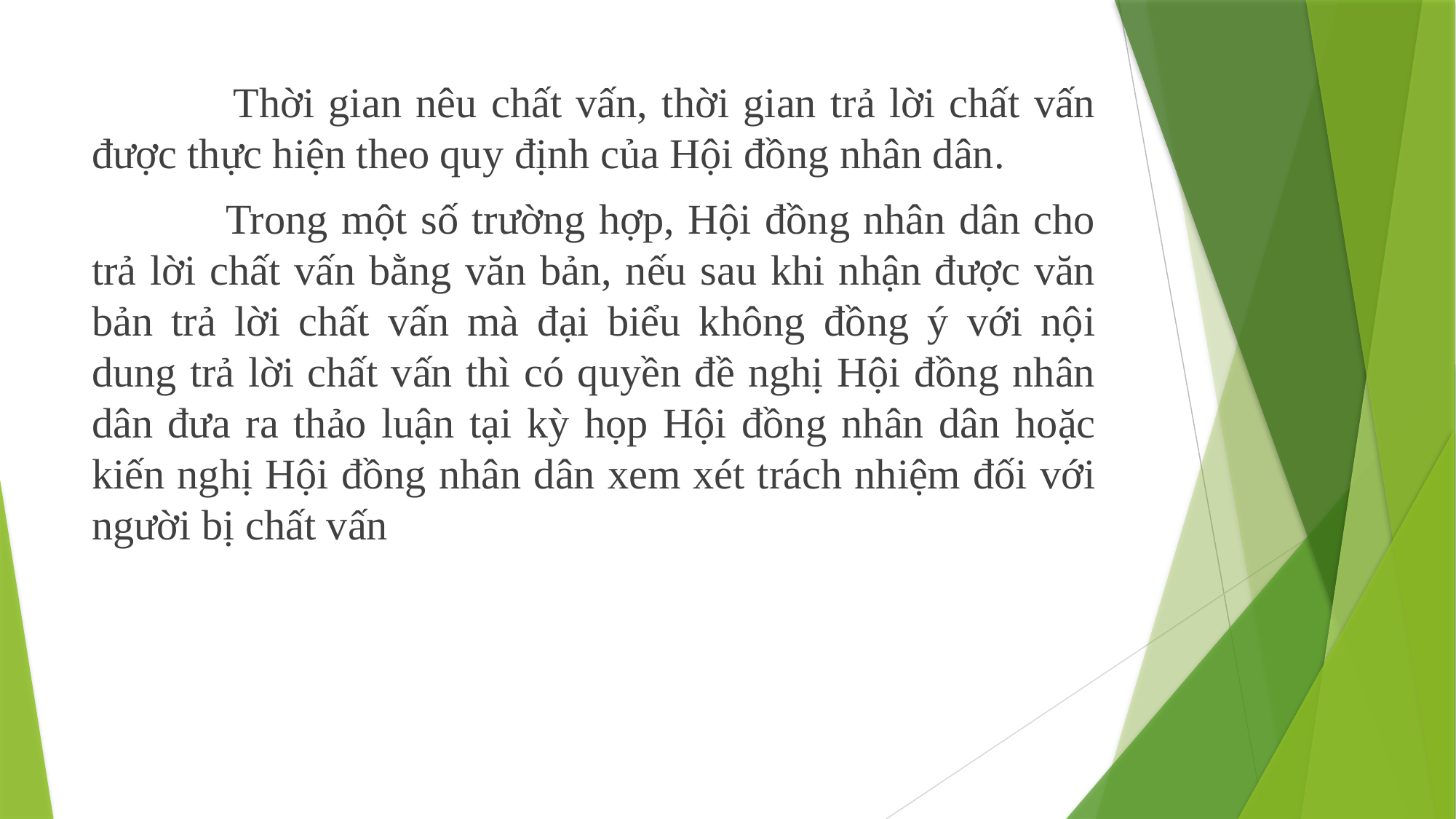

Thời gian nêu chất vấn, thời gian trả lời chất vấn được thực hiện theo quy định của Hội đồng nhân dân.
          Trong một số trường hợp, Hội đồng nhân dân cho trả lời chất vấn bằng văn bản, nếu sau khi nhận được văn bản trả lời chất vấn mà đại biểu không đồng ý với nội dung trả lời chất vấn thì có quyền đề nghị Hội đồng nhân dân đưa ra thảo luận tại kỳ họp Hội đồng nhân dân hoặc kiến nghị Hội đồng nhân dân xem xét trách nhiệm đối với người bị chất vấn